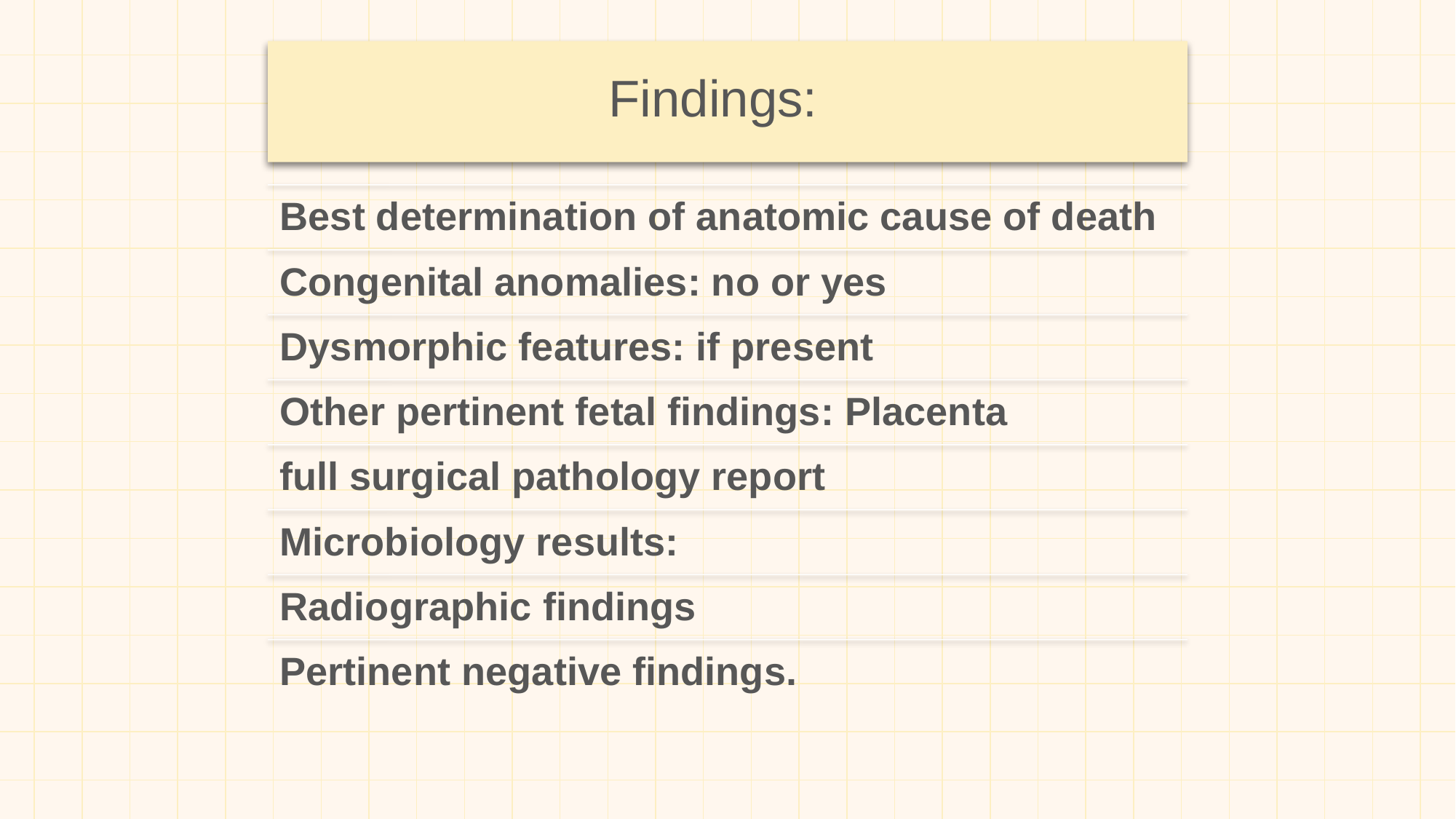

Findings:
Best determination of anatomic cause of death
Congenital anomalies: no or yes
Dysmorphic features: if present
Other pertinent fetal findings: Placenta
full surgical pathology report
Microbiology results:
Radiographic findings
Pertinent negative findings.